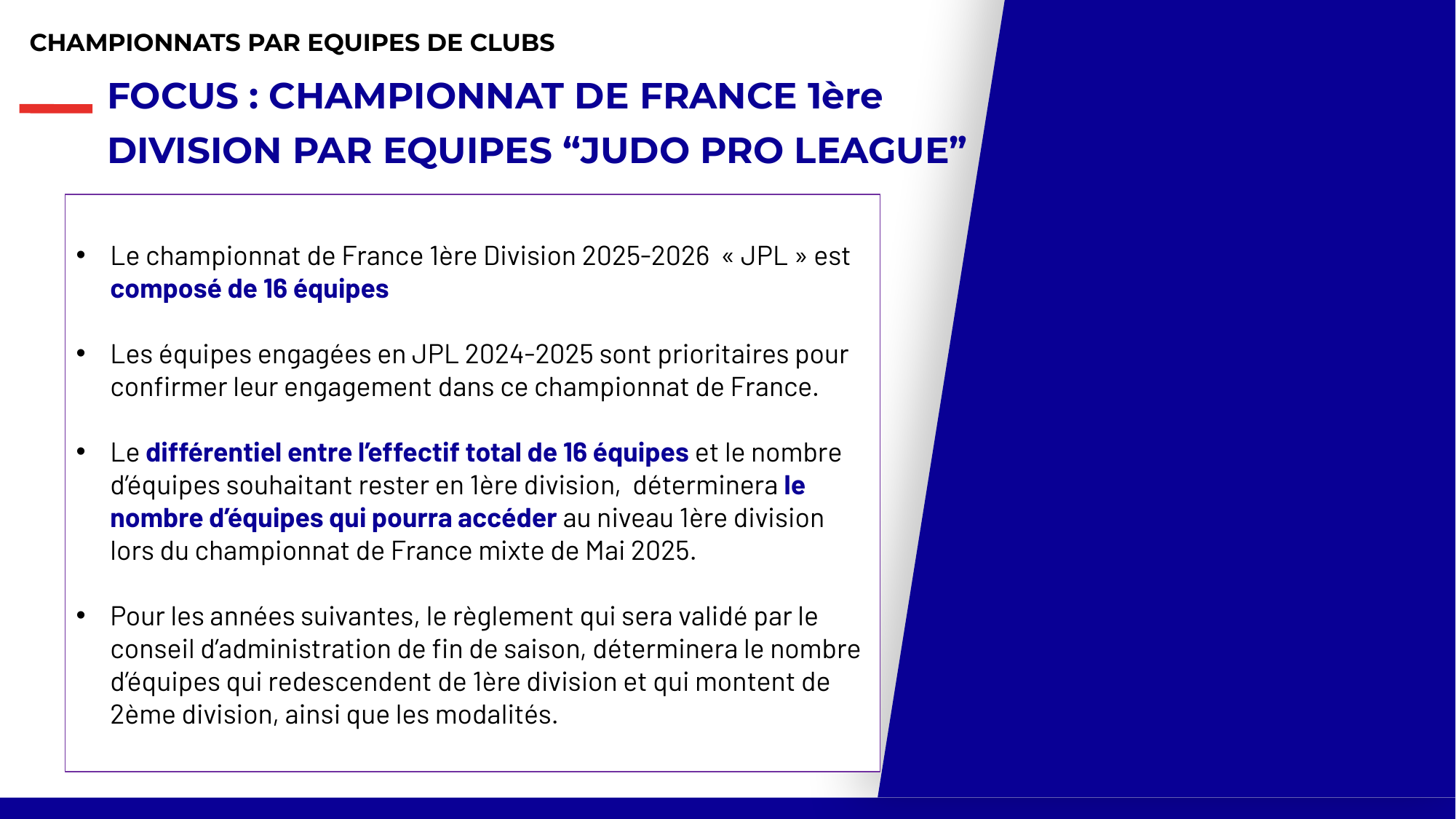

CHAMPIONNATS PAR EQUIPES DE CLUBS

FOCUS : CHAMPIONNAT DE FRANCE 1ère
DIVISION PAR EQUIPES “JUDO PRO LEAGUE”

Le championnat de France 1ère Division 2025-2026  « JPL » est composé de 16 équipes

Les équipes engagées en JPL 2024-2025 sont prioritaires pour confirmer leur engagement dans ce championnat de France.

Le différentiel entre l’effectif total de 16 équipes et le nombre d’équipes souhaitant rester en 1ère division,  déterminera le nombre d’équipes qui pourra accéder au niveau 1ère division lors du championnat de France mixte de Mai 2025.

Pour les années suivantes, le règlement qui sera validé par le conseil d’administration de fin de saison, déterminera le nombre d’équipes qui redescendent de 1ère division et qui montent de 2ème division, ainsi que les modalités.